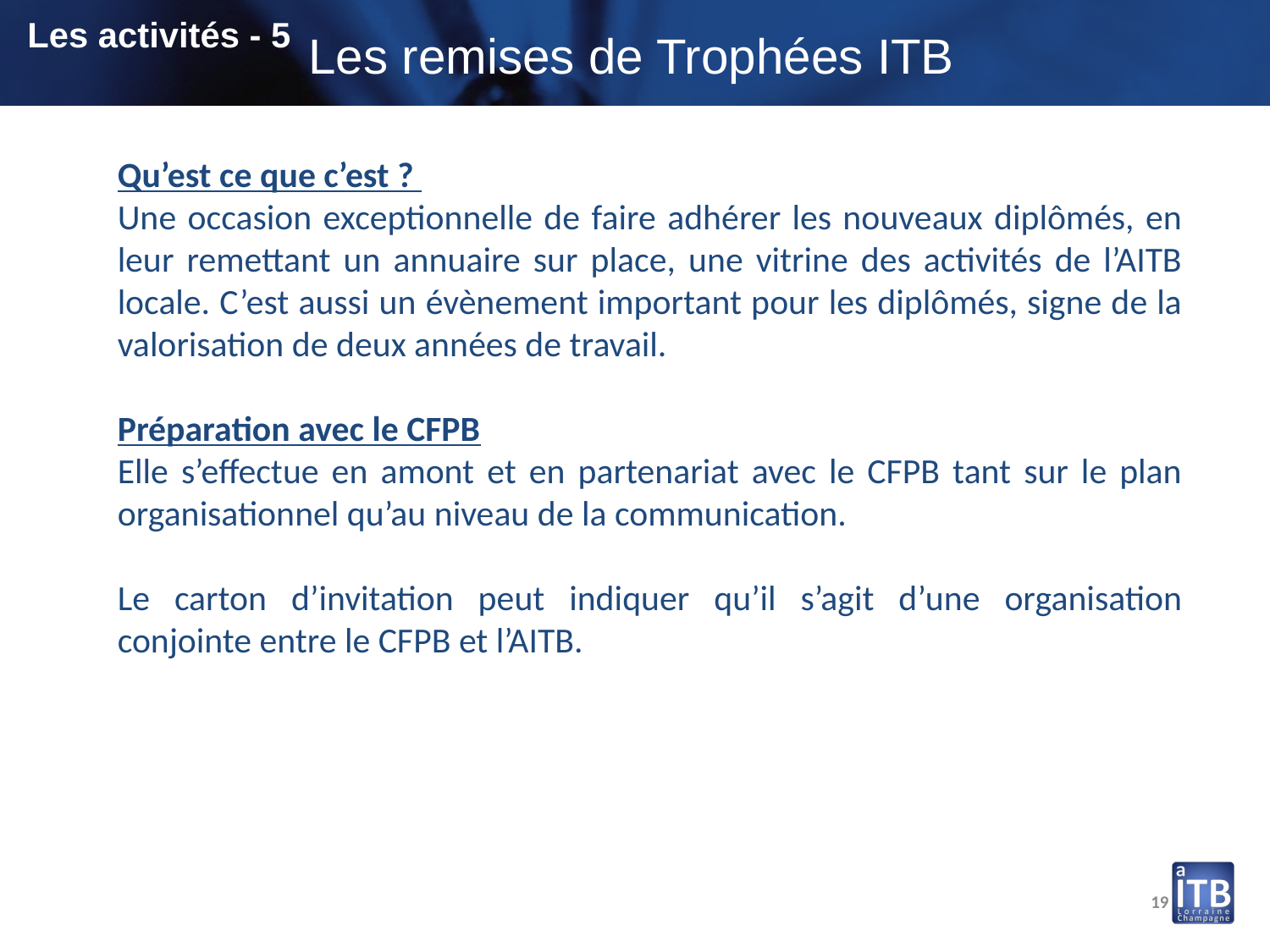

Les activités - 5
Les remises de Trophées ITB
Qu’est ce que c’est ?
Une occasion exceptionnelle de faire adhérer les nouveaux diplômés, en leur remettant un annuaire sur place, une vitrine des activités de l’AITB locale. C’est aussi un évènement important pour les diplômés, signe de la valorisation de deux années de travail.

Préparation avec le CFPB
Elle s’effectue en amont et en partenariat avec le CFPB tant sur le plan organisationnel qu’au niveau de la communication.

Le carton d’invitation peut indiquer qu’il s’agit d’une organisation conjointe entre le CFPB et l’AITB.

19